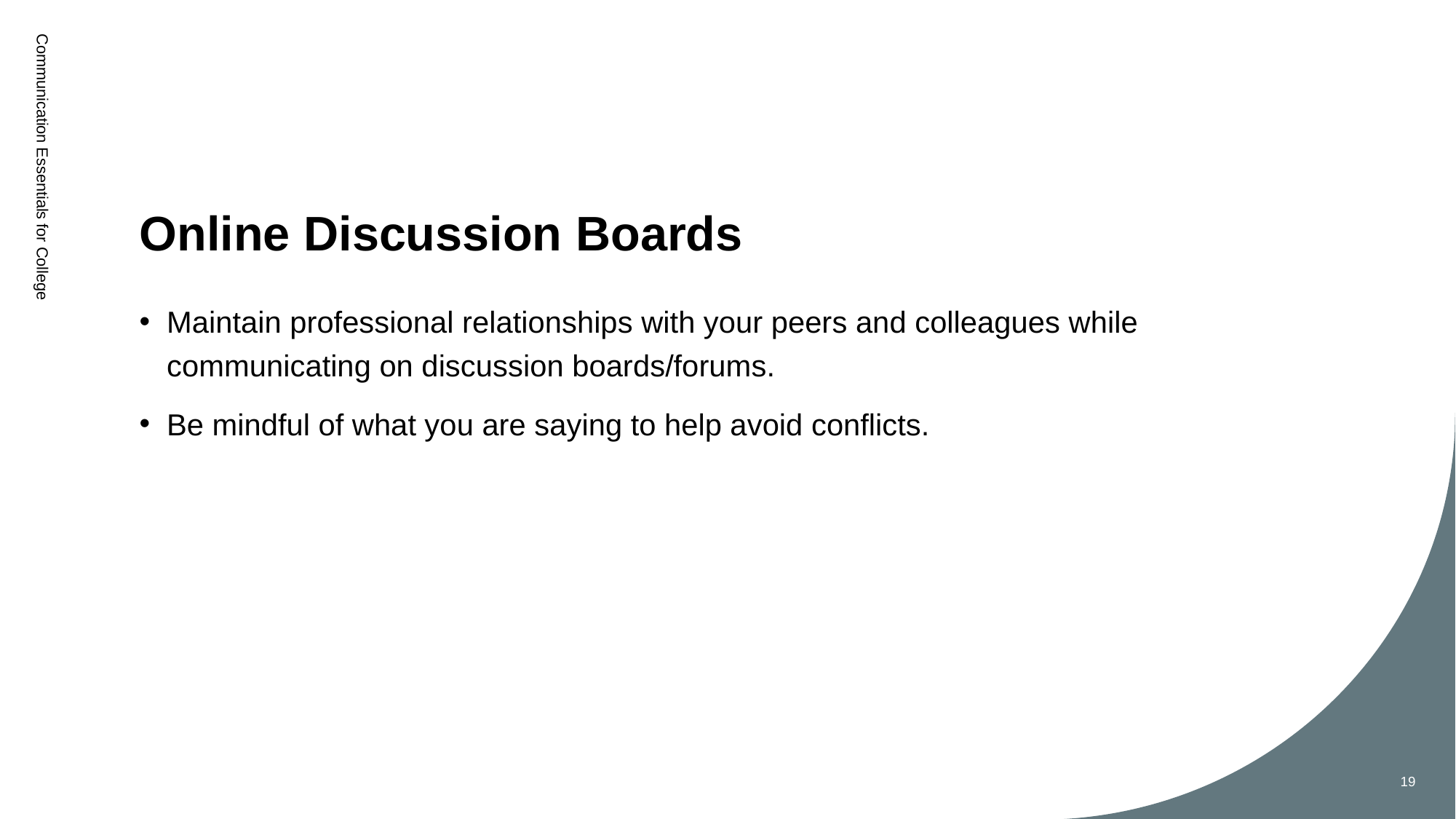

# Online Discussion Boards
Communication Essentials for College
Maintain professional relationships with your peers and colleagues while communicating on discussion boards/forums.
Be mindful of what you are saying to help avoid conflicts.

19